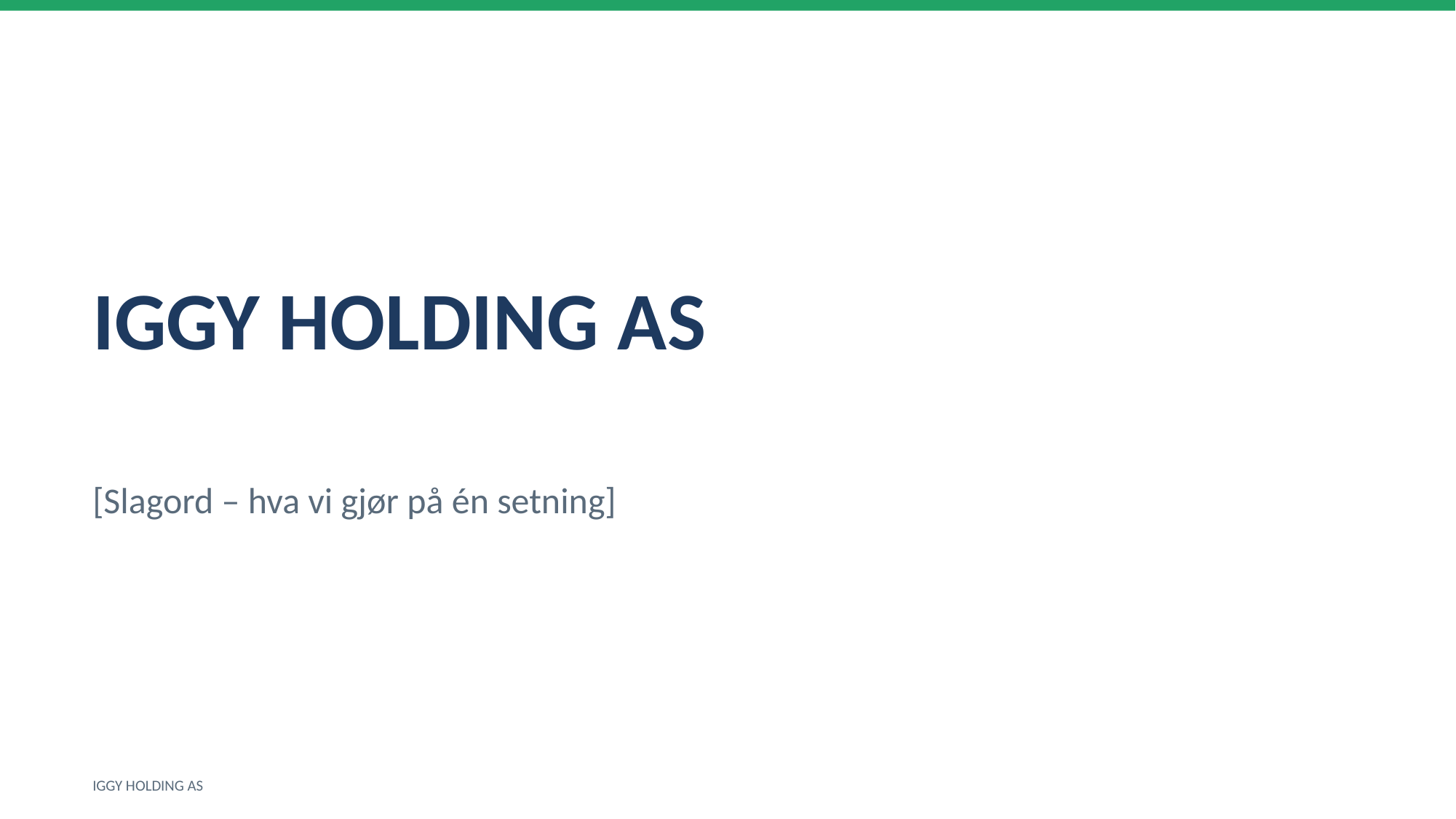

IGGY HOLDING AS
[Slagord – hva vi gjør på én setning]
IGGY HOLDING AS